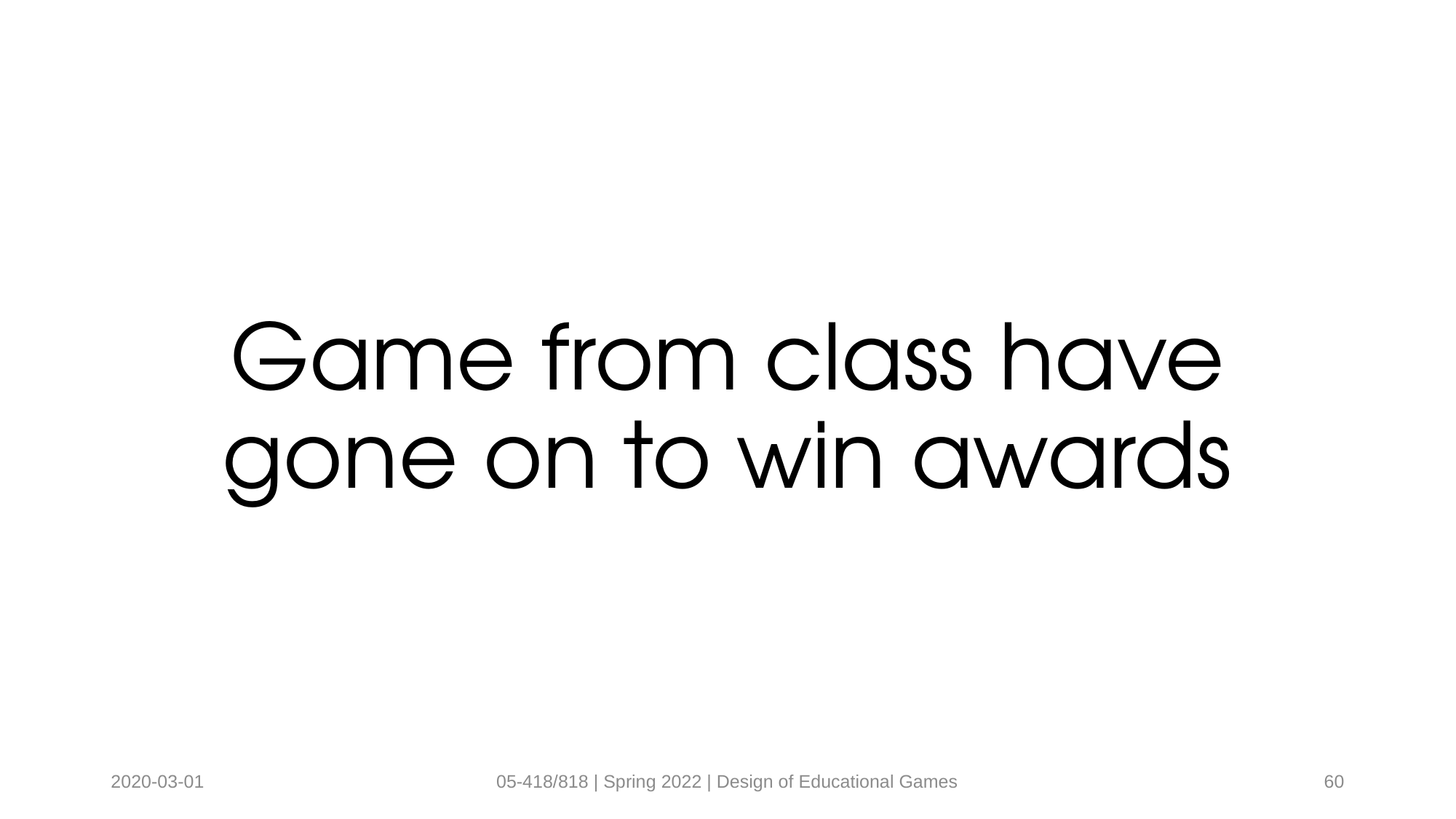

# Game from class have gone on to win awards
2020-03-01
05-418/818 | Spring 2022 | Design of Educational Games
60